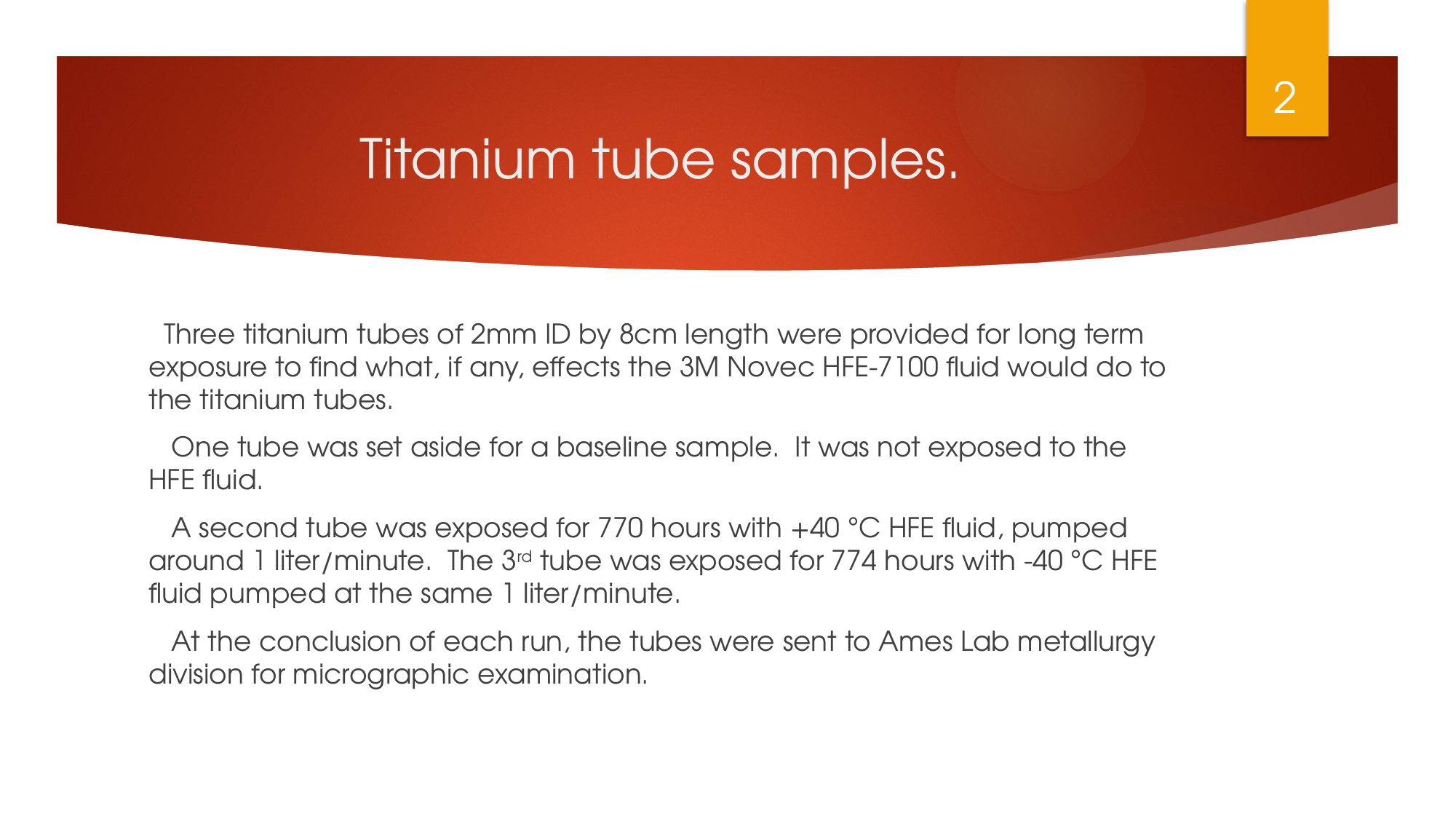

2
# Titanium tube samples.
  Three titanium tubes of 2mm ID by 8cm length were provided for long term exposure to find what, if any, effects the 3M Novec HFE-7100 fluid would do to the titanium tubes.
   One tube was set aside for a baseline sample.  It was not exposed to the HFE fluid.
   A second tube was exposed for 770 hours with +40 °C HFE fluid, pumped around 1 liter/minute.  The 3rd tube was exposed for 774 hours with -40 °C HFE fluid pumped at the same 1 liter/minute.
   At the conclusion of each run, the tubes were sent to Ames Lab metallurgy division for micrographic examination.